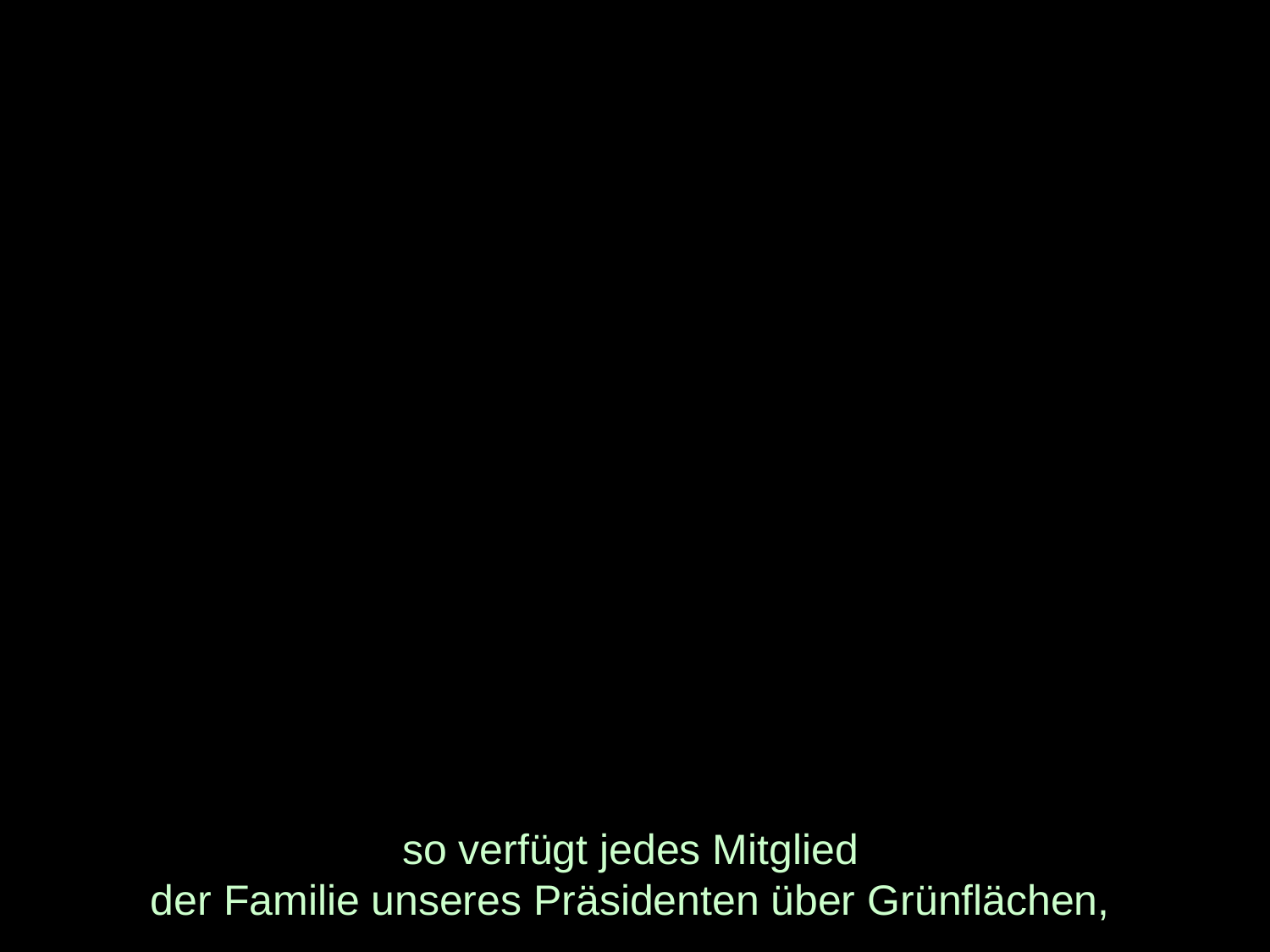

# so verfügt jedes Mitglied der Familie unseres Präsidenten über Grünflächen,